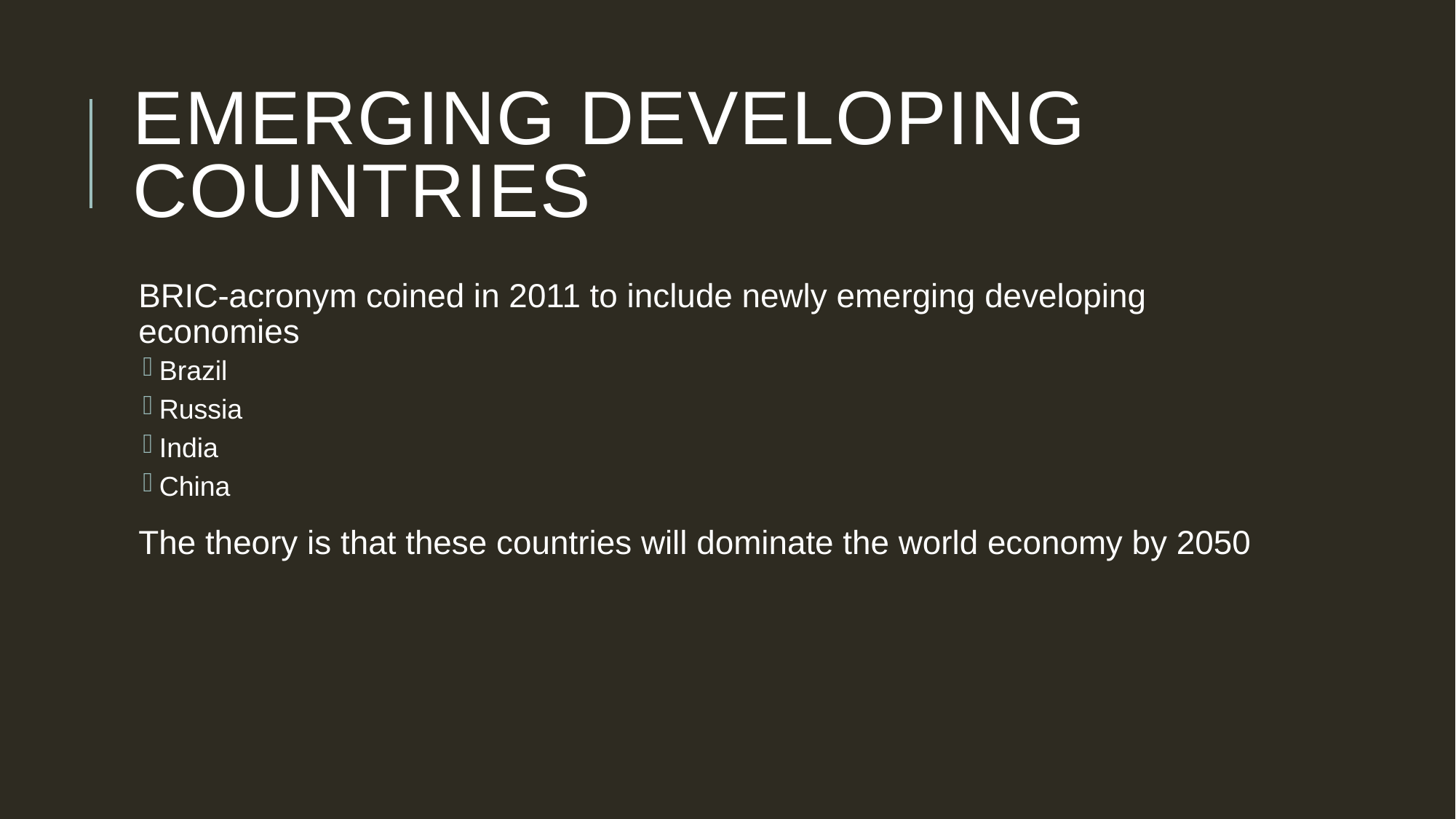

# Emerging Developing Countries
BRIC-acronym coined in 2011 to include newly emerging developing economies
Brazil
Russia
India
China
The theory is that these countries will dominate the world economy by 2050